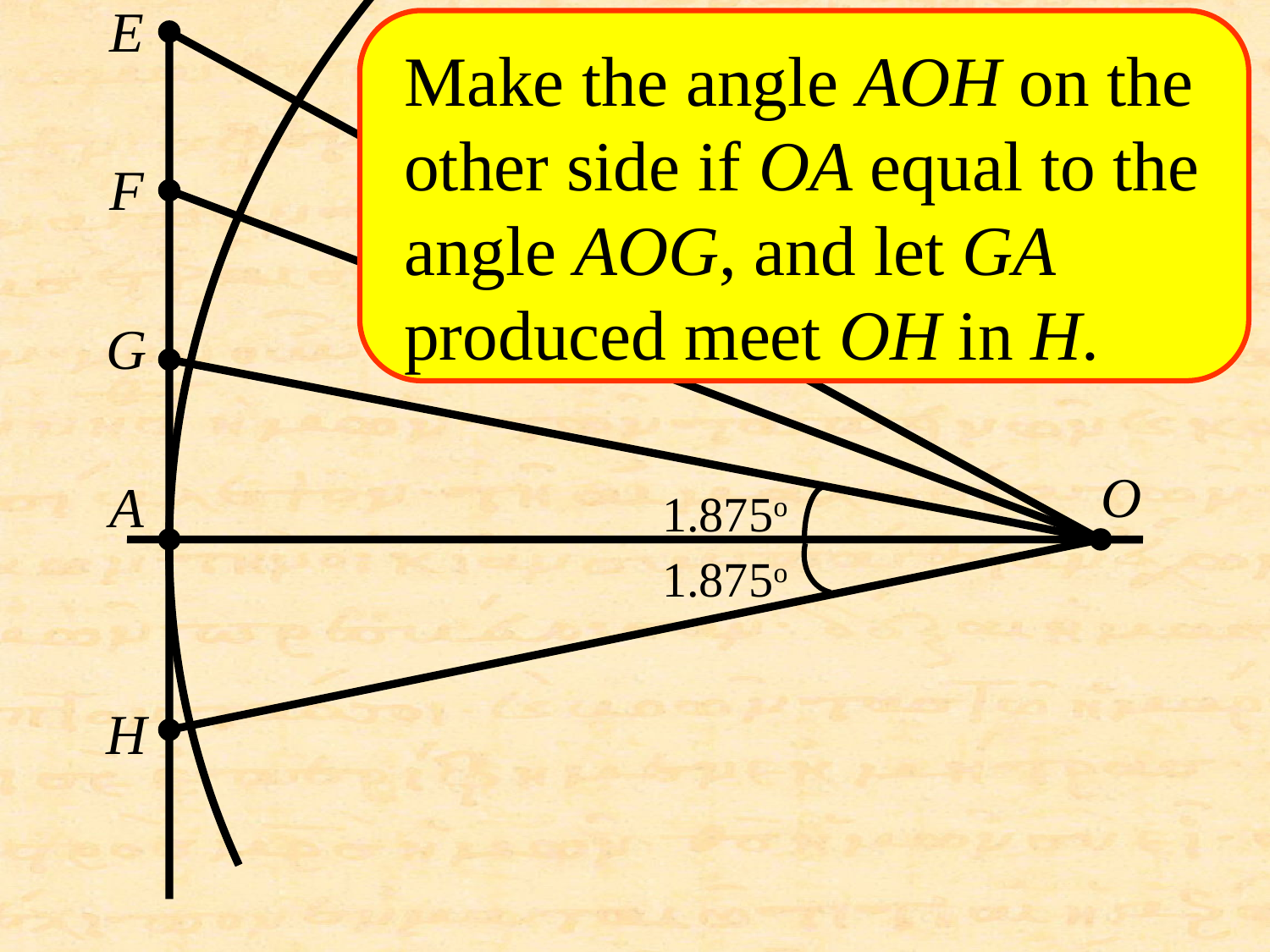

E

Make the angle AOH on the other side if OA equal to the angle AOG, and let GA produced meet OH in H.

F

G

O
A
1.875o

1.875o

H